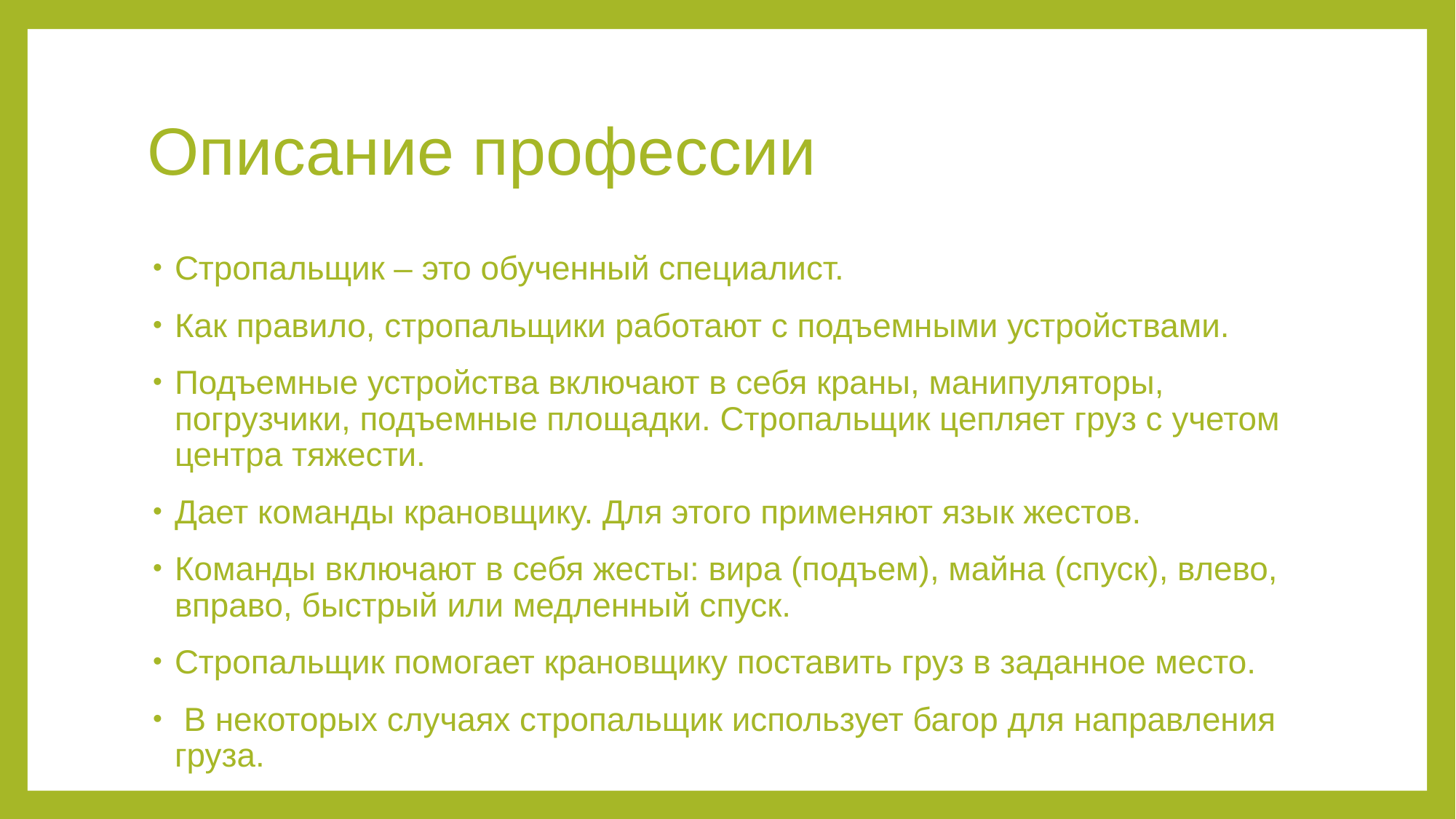

# Описание профессии
Стропальщик – это обученный специалист.
Как правило, стропальщики работают с подъемными устройствами.
Подъемные устройства включают в себя краны, манипуляторы, погрузчики, подъемные площадки. Стропальщик цепляет груз с учетом центра тяжести.
Дает команды крановщику. Для этого применяют язык жестов.
Команды включают в себя жесты: вира (подъем), майна (спуск), влево, вправо, быстрый или медленный спуск.
Стропальщик помогает крановщику поставить груз в заданное место.
 В некоторых случаях стропальщик использует багор для направления груза.